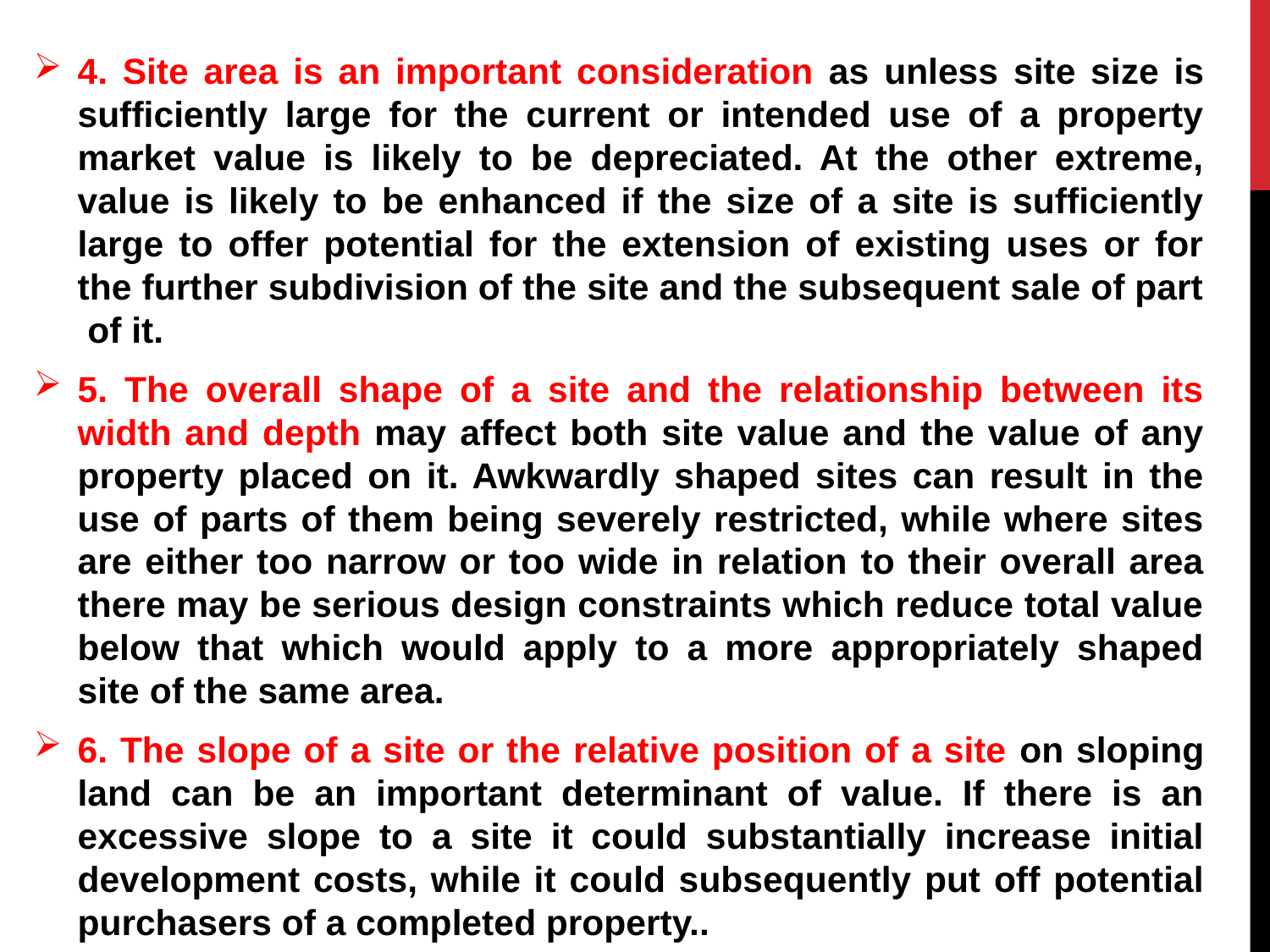

4. Site area is an important consideration as unless site size is sufficiently large for the current or intended use of a property market value is likely to be depreciated. At the other extreme, value is likely to be enhanced if the size of a site is sufficiently large to offer potential for the extension of existing uses or for the further subdivision of the site and the subsequent sale of part  of it.
5. The overall shape of a site and the relationship between its width and depth may affect both site value and the value of any property placed on it. Awkwardly shaped sites can result in the use of parts of them being severely restricted, while where sites are either too narrow or too wide in relation to their overall area there may be serious design constraints which reduce total value below that which would apply to a more appropriately shaped site of the same area.
6. The slope of a site or the relative position of a site on sloping land can be an important determinant of value. If there is an excessive slope to a site it could substantially increase initial development costs, while it could subsequently put off potential purchasers of a completed property..